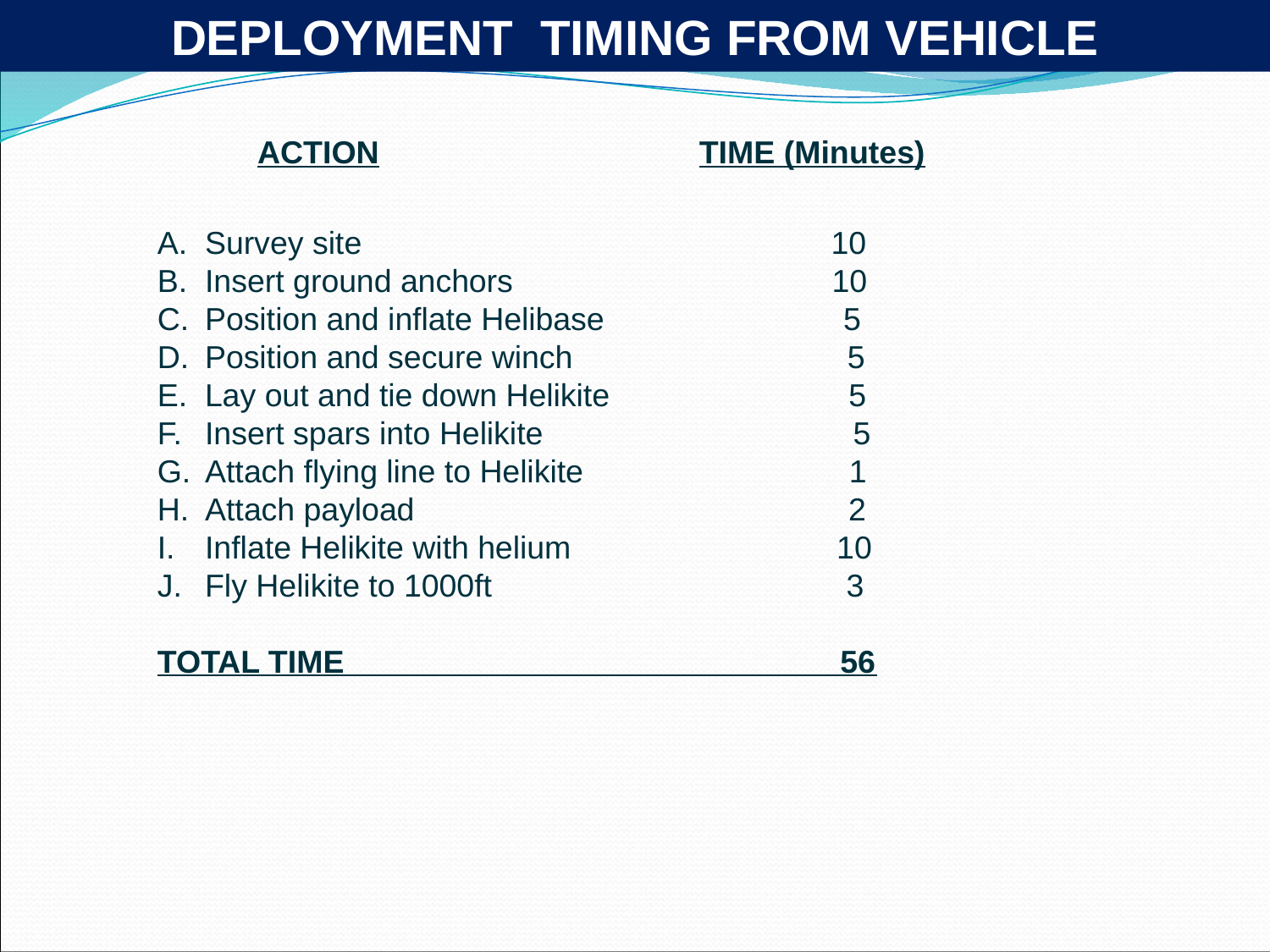

DEPLOYMENT  TIMING FROM VEHICLE
ACTION                                    TIME (Minutes)
Survey site                                                     10
Insert ground anchors                                    10
Position and inflate Helibase                           5
Position and secure winch                               5
Lay out and tie down Helikite                           5
Insert spars into Helikite                                   5
Attach flying line to Helikite                              1
Attach payload                                                 2
Inflate Helikite with helium                              10
Fly Helikite to 1000ft                                        3

TOTAL TIME                                                        56